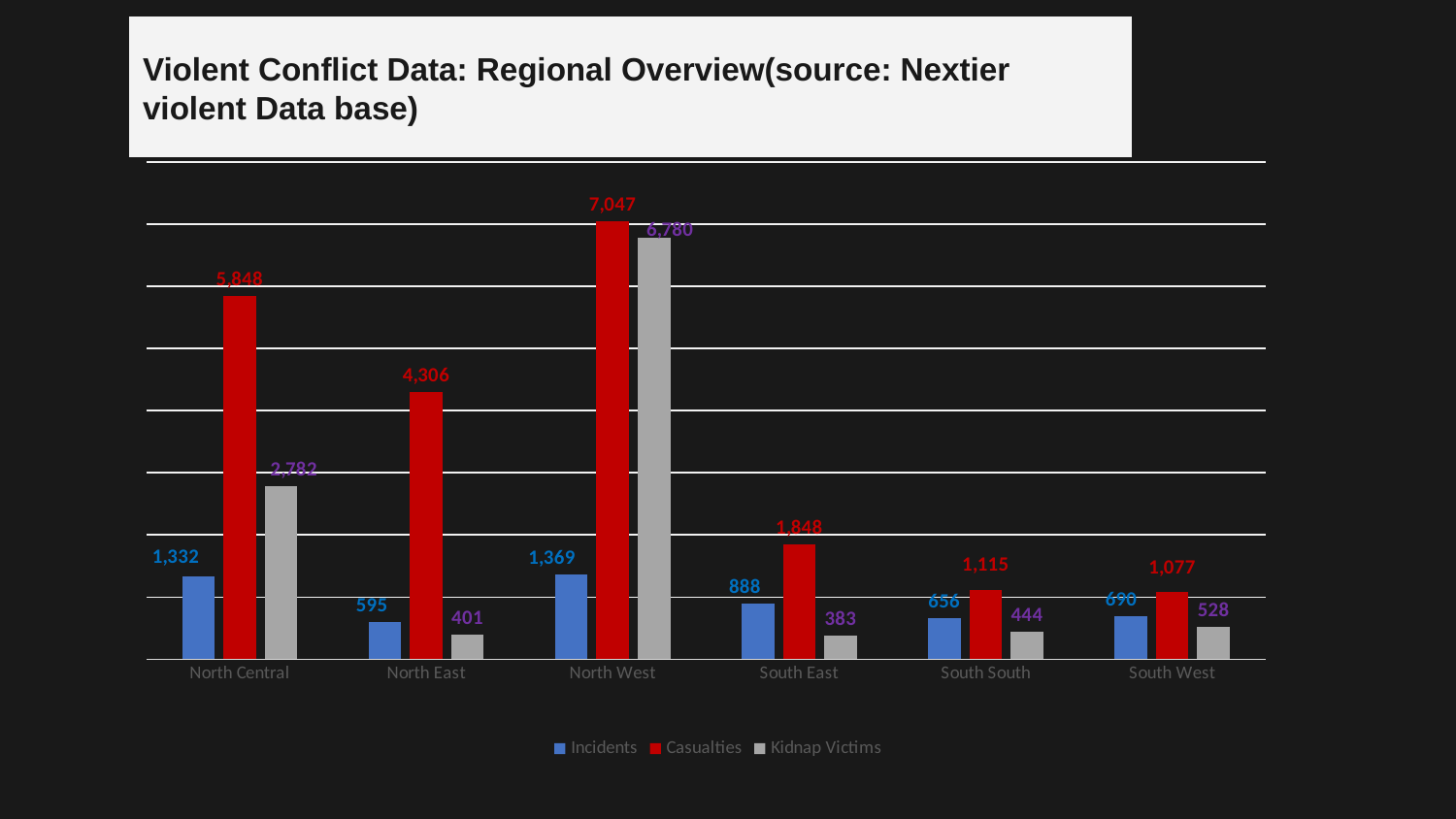

# Violent Conflict Data: Regional Overview(source: Nextier violent Data base)

### Chart

| Category | Incidents | Casualties | Kidnap Victims |
|---|---|---|---|
| North Central | 1332.0 | 5848.0 | 2782.0 |
| North East | 595.0 | 4306.0 | 401.0 |
| North West | 1369.0 | 7047.0 | 6780.0 |
| South East | 888.0 | 1848.0 | 383.0 |
| South South | 656.0 | 1115.0 | 444.0 |
| South West | 690.0 | 1077.0 | 528.0 |